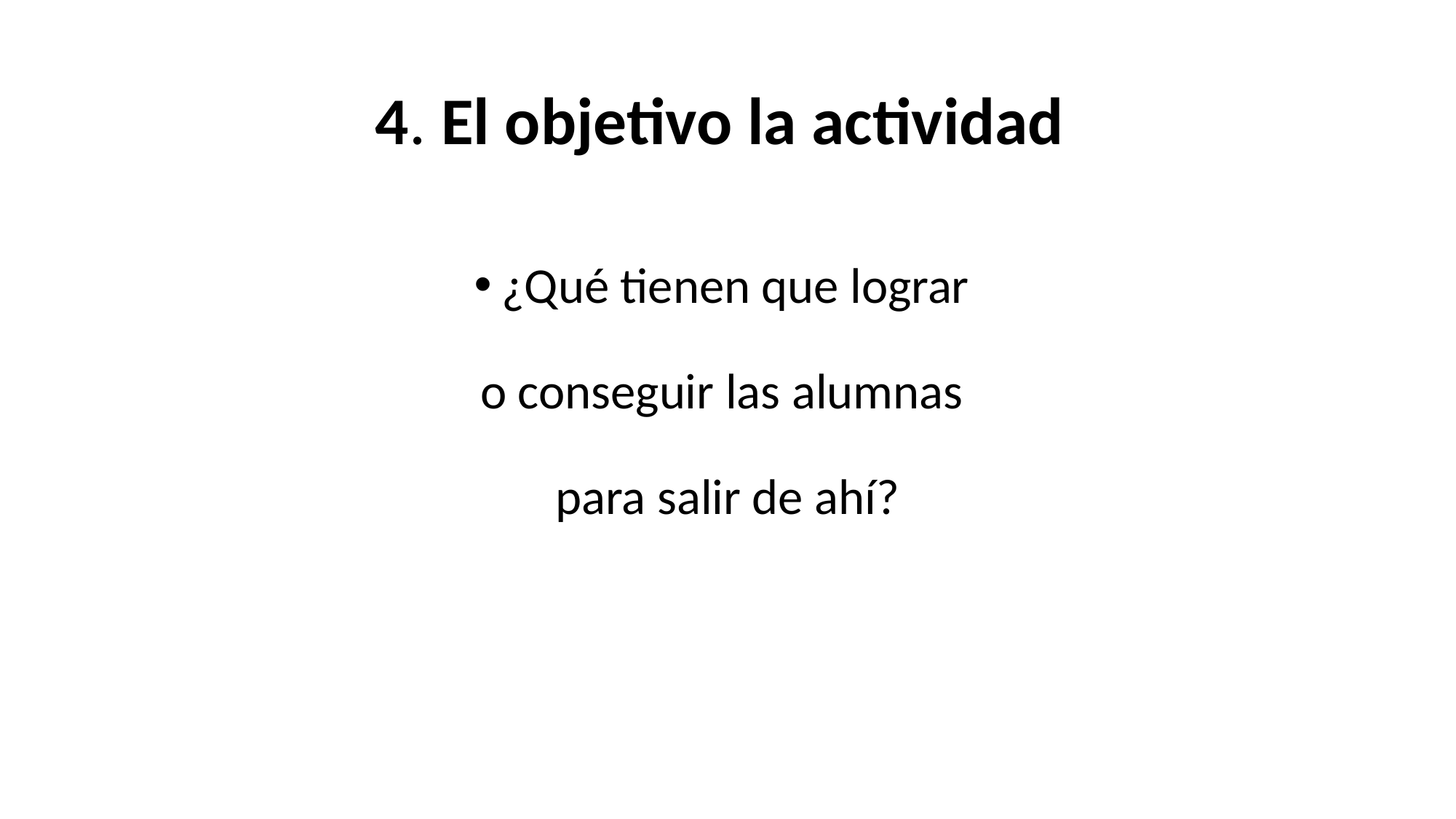

# 4. El objetivo la actividad
¿Qué tienen que lograr
o conseguir las alumnas
para salir de ahí?